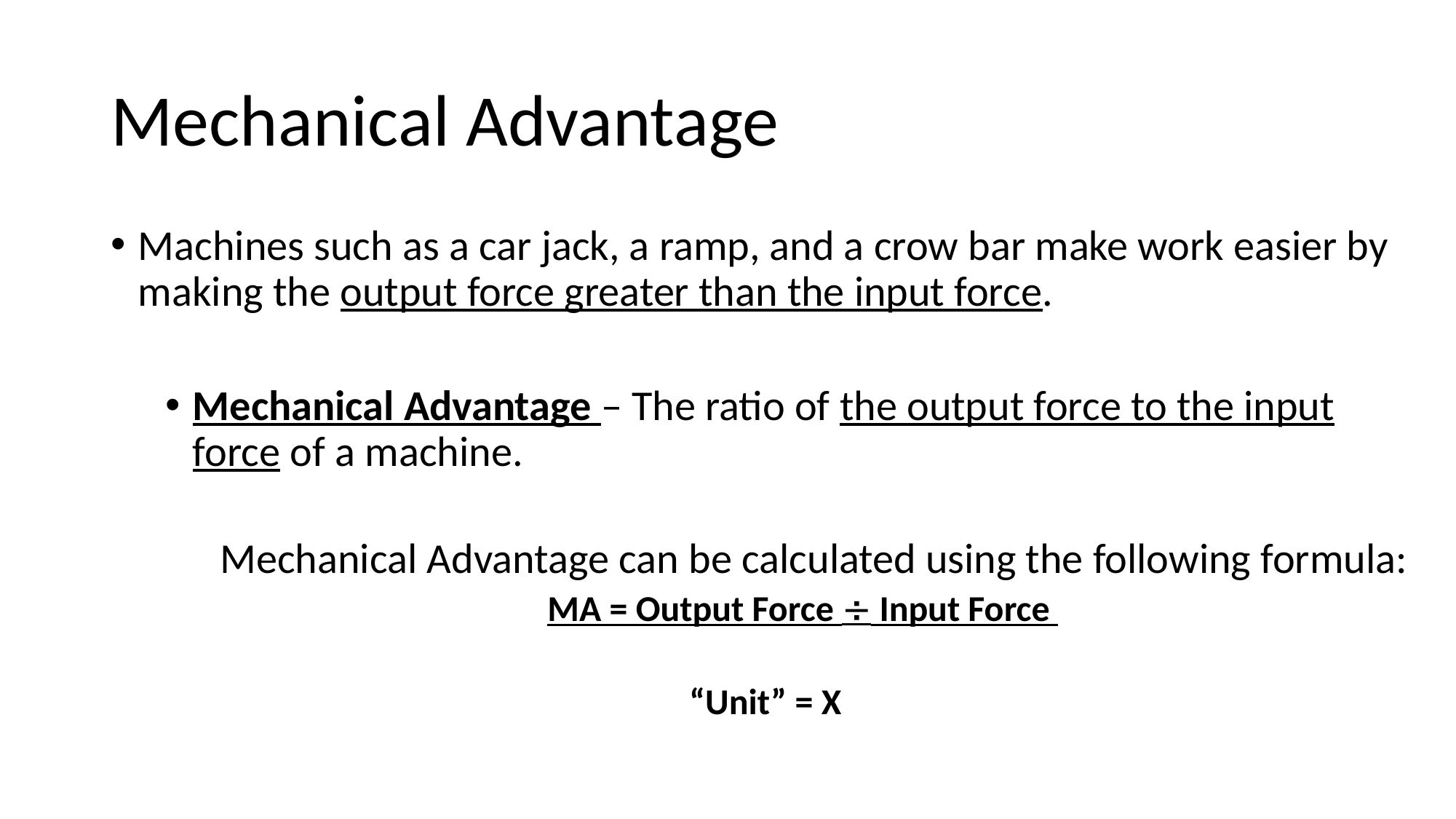

# Mechanical Advantage
Machines such as a car jack, a ramp, and a crow bar make work easier by making the output force greater than the input force.

Mechanical Advantage – The ratio of the output force to the input force of a machine.

Mechanical Advantage can be calculated using the following formula:
			MA = Output Force ÷ Input Force

				    “Unit” = X